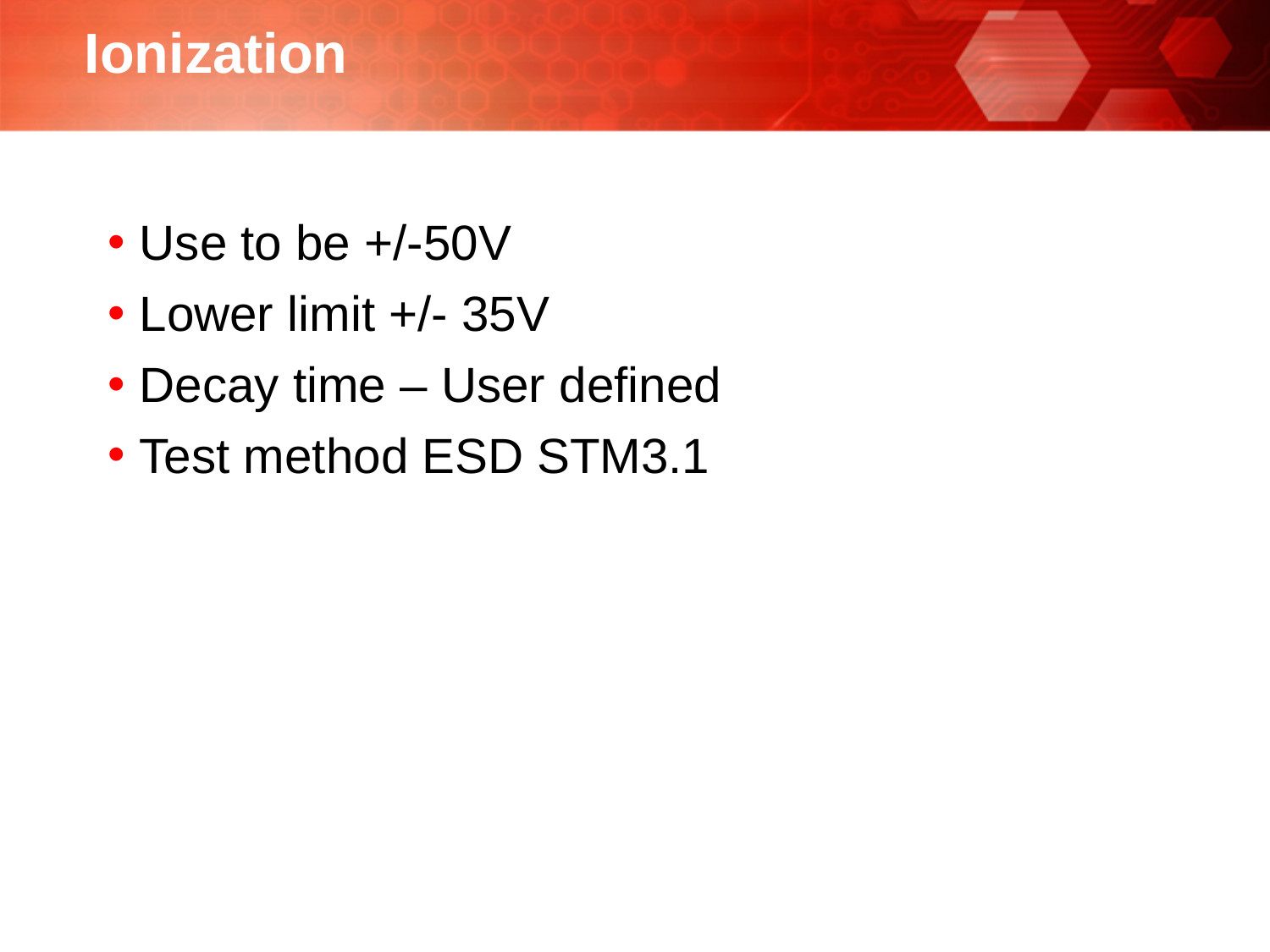

# Ionization
Use to be +/-50V
Lower limit +/- 35V
Decay time – User defined
Test method ESD STM3.1